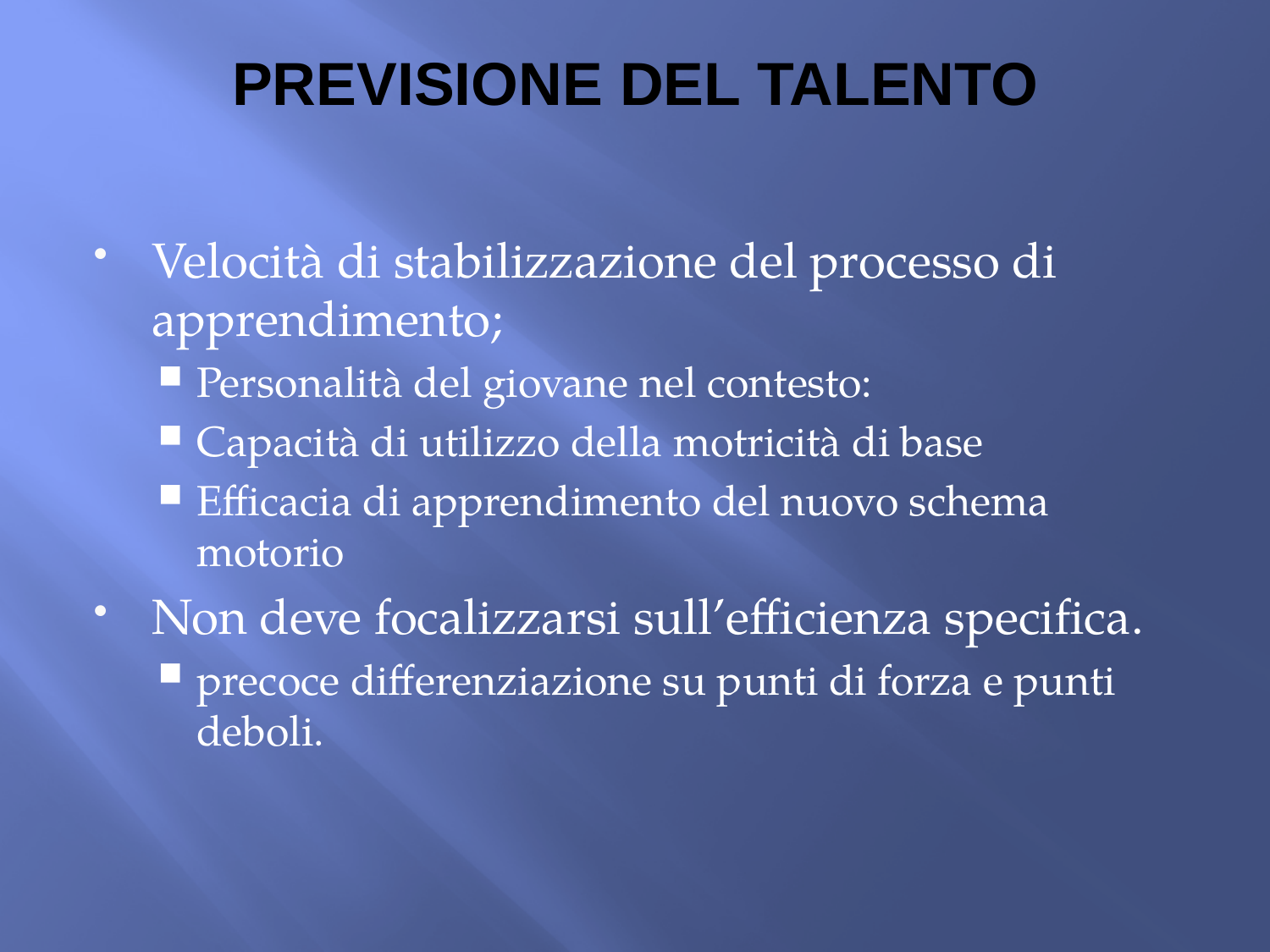

# PREVISIONE DEL TALENTO
Velocità di stabilizzazione del processo di apprendimento;
Personalità del giovane nel contesto:
Capacità di utilizzo della motricità di base
Efficacia di apprendimento del nuovo schema motorio
Non deve focalizzarsi sull’efficienza specifica.
precoce differenziazione su punti di forza e punti deboli.